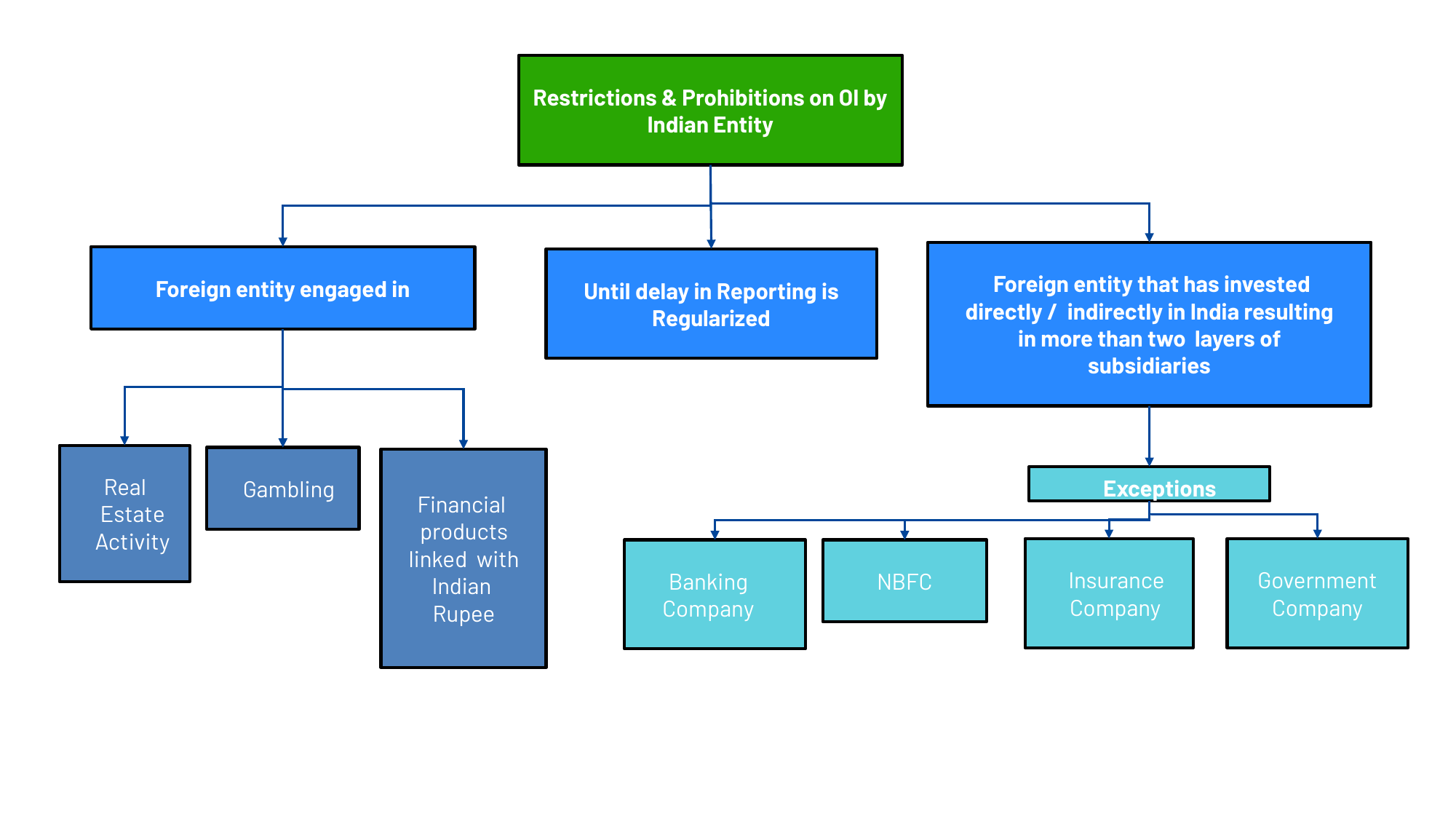

Restrictions & Prohibitions on OI by Indian Entity

Foreign entity that has invested directly /  indirectly in India resulting in more than two  layers of subsidiaries

Foreign entity engaged in

Until delay in Reporting is
Regularized

Real Estate Activity

Gambling

Financial  products linked  with Indian  Rupee

Exceptions

Insurance
Company

Government
Company

Banking  Company

NBFC